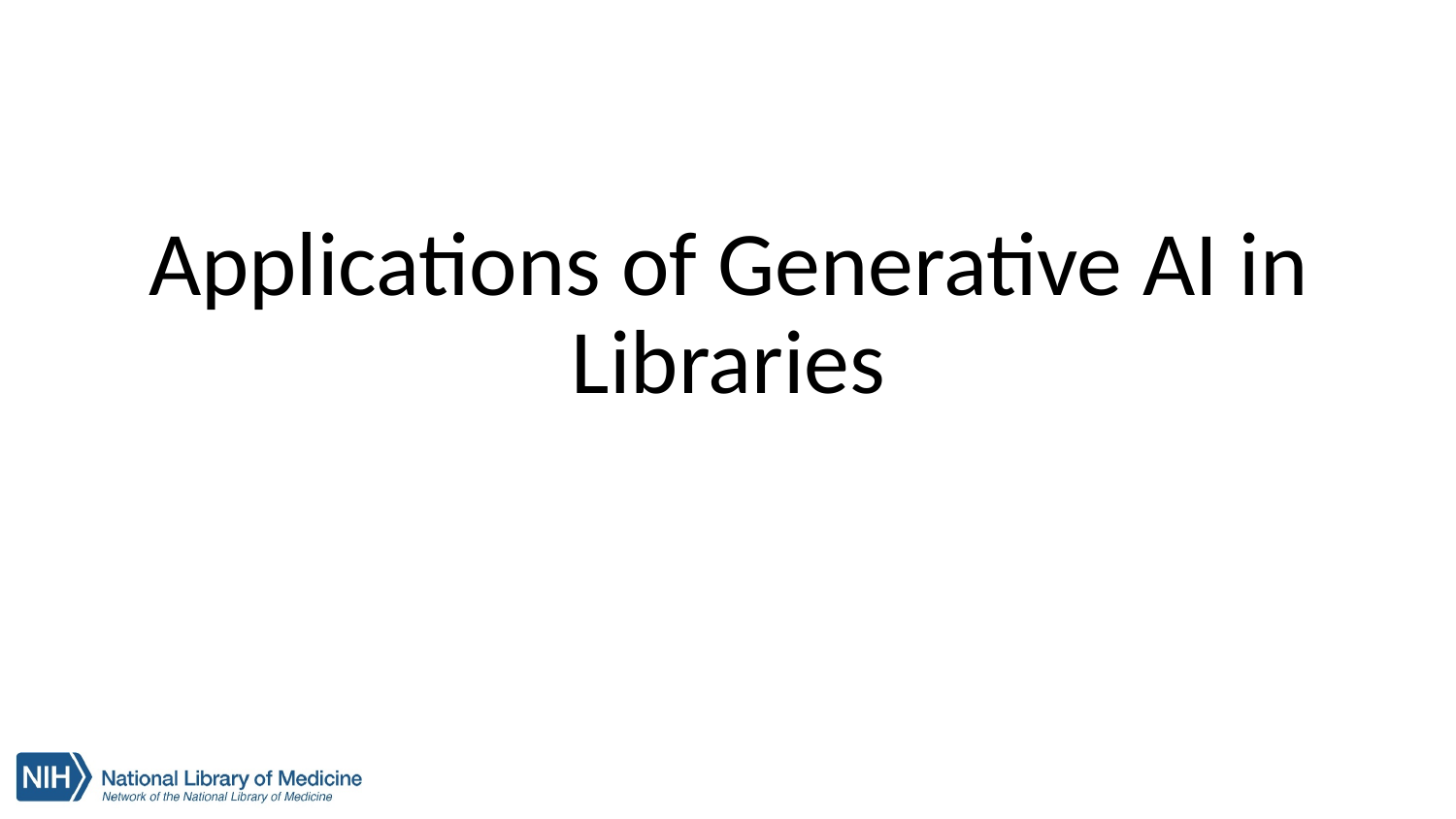

# Applications of Generative AI in Libraries
1